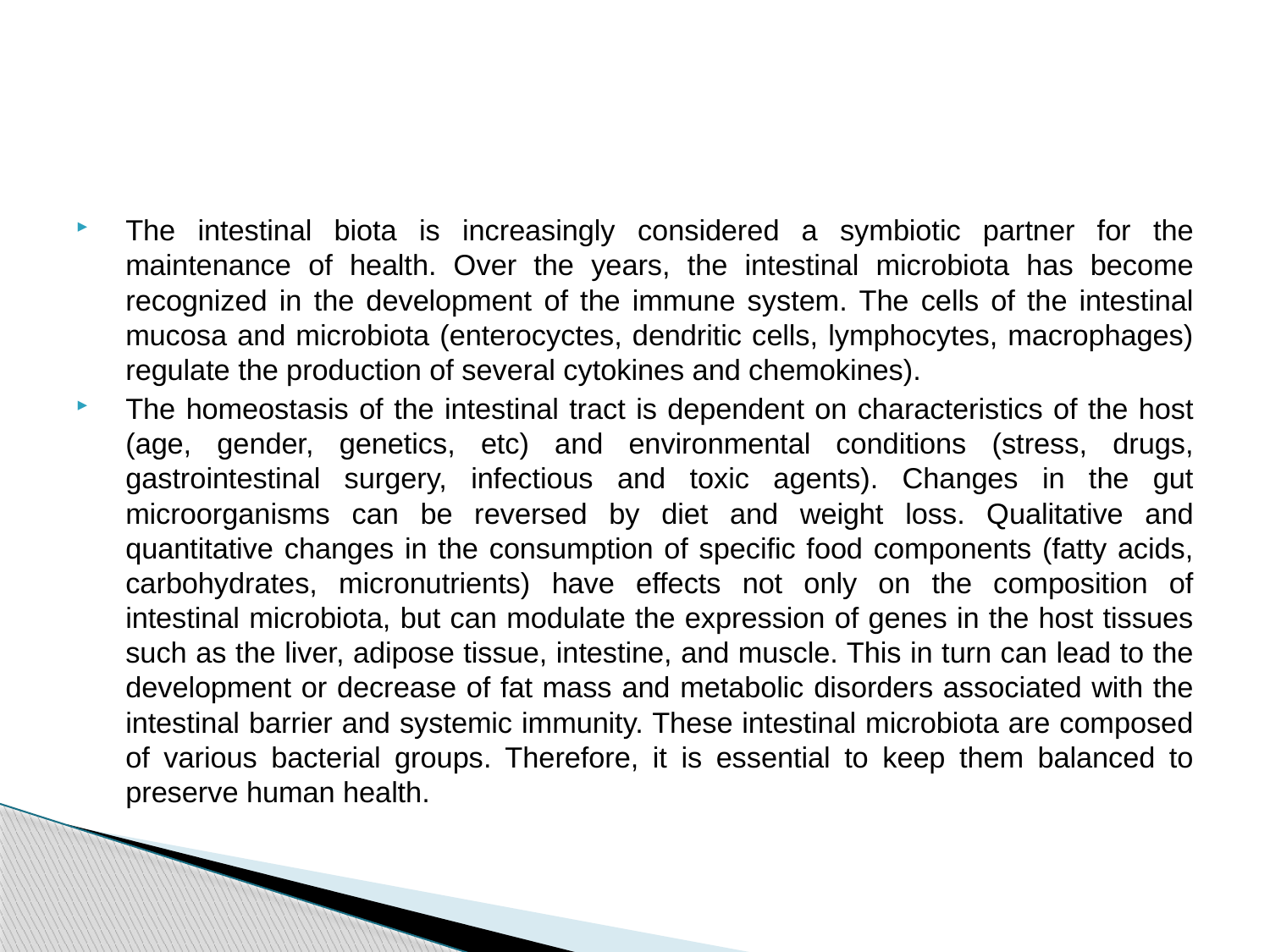

#
The intestinal biota is increasingly considered a symbiotic partner for the maintenance of health. Over the years, the intestinal microbiota has become recognized in the development of the immune system. The cells of the intestinal mucosa and microbiota (enterocyctes, dendritic cells, lymphocytes, macrophages) regulate the production of several cytokines and chemokines).
The homeostasis of the intestinal tract is dependent on characteristics of the host (age, gender, genetics, etc) and environmental conditions (stress, drugs, gastrointestinal surgery, infectious and toxic agents). Changes in the gut microorganisms can be reversed by diet and weight loss. Qualitative and quantitative changes in the consumption of specific food components (fatty acids, carbohydrates, micronutrients) have effects not only on the composition of intestinal microbiota, but can modulate the expression of genes in the host tissues such as the liver, adipose tissue, intestine, and muscle. This in turn can lead to the development or decrease of fat mass and metabolic disorders associated with the intestinal barrier and systemic immunity. These intestinal microbiota are composed of various bacterial groups. Therefore, it is essential to keep them balanced to preserve human health.